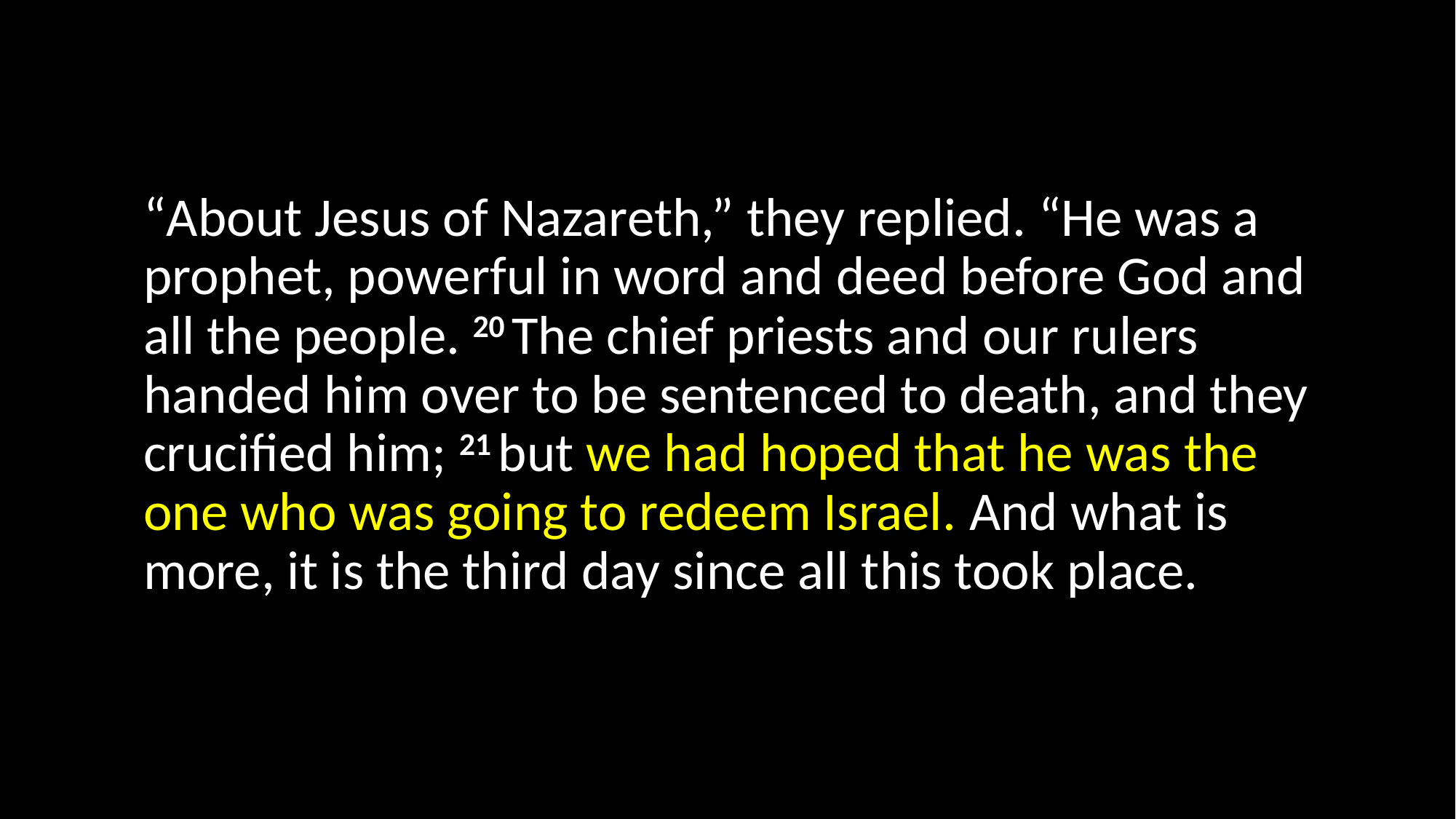

“About Jesus of Nazareth,” they replied. “He was a prophet, powerful in word and deed before God and all the people. 20 The chief priests and our rulers 
handed him over to be sentenced to death, and they crucified him; 21 but we had hoped that he was the one who was going to redeem Israel. And what is more, it is the third day since all this took place.